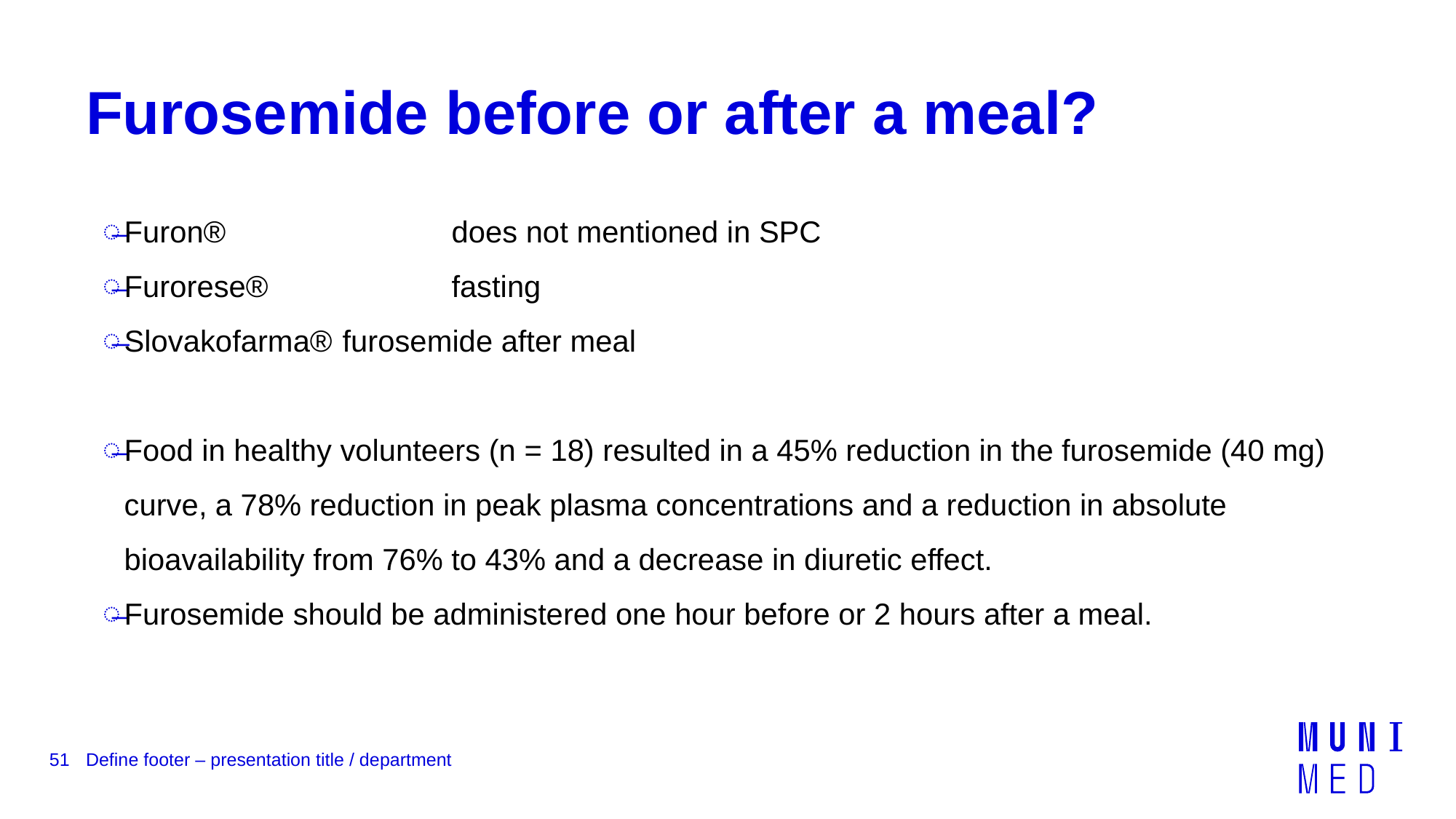

# Furosemide before or after a meal?
Furon® 		does not mentioned in SPC
Furorese®		fasting
Slovakofarma® 	furosemide after meal

Food in healthy volunteers (n = 18) resulted in a 45% reduction in the furosemide (40 mg) curve, a 78% reduction in peak plasma concentrations and a reduction in absolute bioavailability from 76% to 43% and a decrease in diuretic effect.
Furosemide should be administered one hour before or 2 hours after a meal.
51
Define footer – presentation title / department